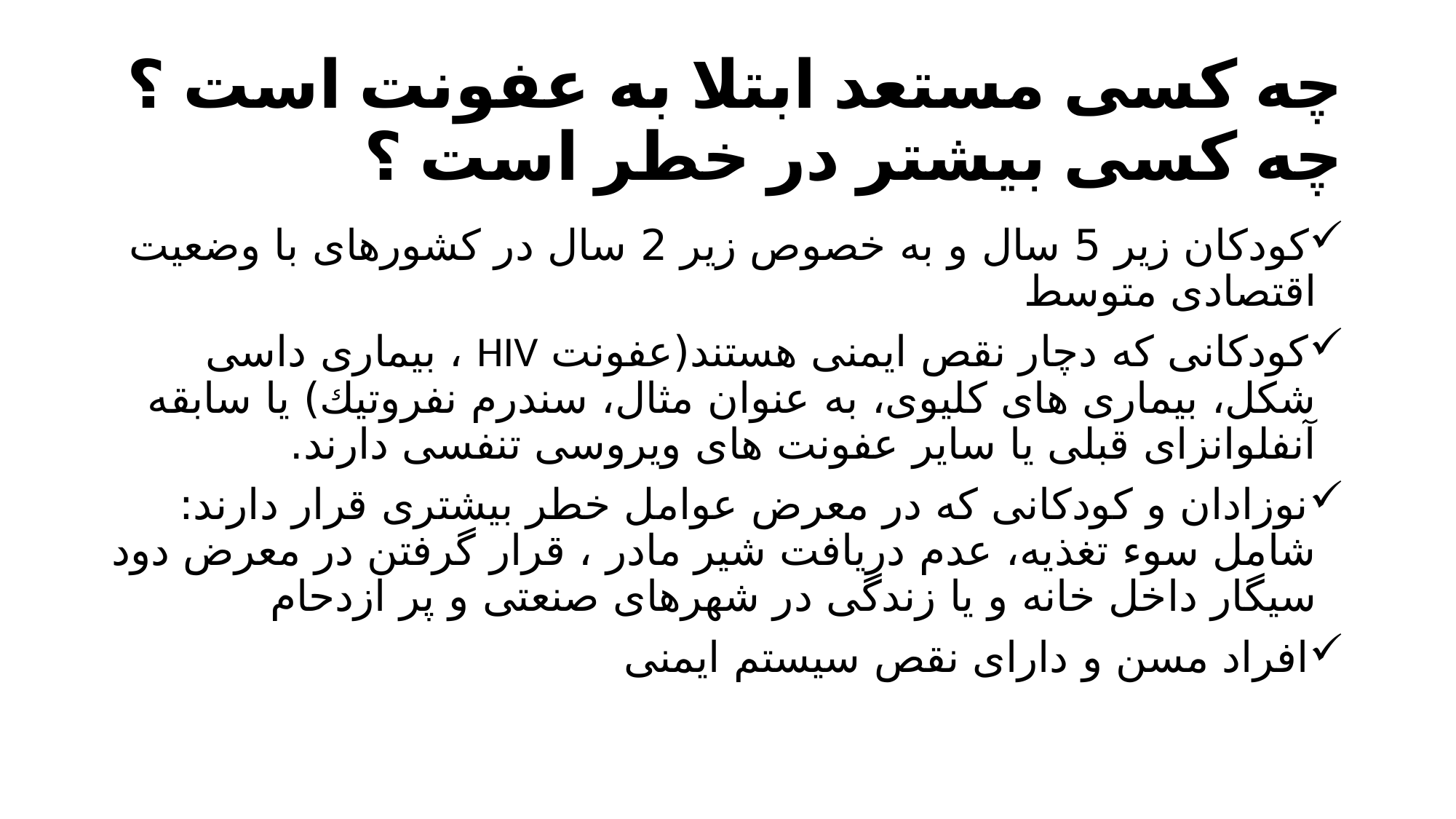

# چه کسی مستعد ابتلا به عفونت است ؟ چه کسی بیشتر در خطر است ؟
کودکان زیر 5 سال و به خصوص زیر 2 سال در کشورهای با وضعیت اقتصادی متوسط
کودکانی که دچار نقص ایمنی هستند(عفونت HIV ، بیماری داسی شکل، بیماری های کلیوی، به عنوان مثال، سندرم نفروتیك) یا سابقه آنفلوانزای قبلی یا سایر عفونت های ویروسی تنفسی دارند.
نوزادان و کودکانی که در معرض عوامل خطر بیشتری قرار دارند: شامل سوء تغذیه، عدم دریافت شیر مادر ، قرار گرفتن در معرض دود سیگار داخل خانه و یا زندگی در شهرهای صنعتی و پر ازدحام
افراد مسن و دارای نقص سیستم ایمنی